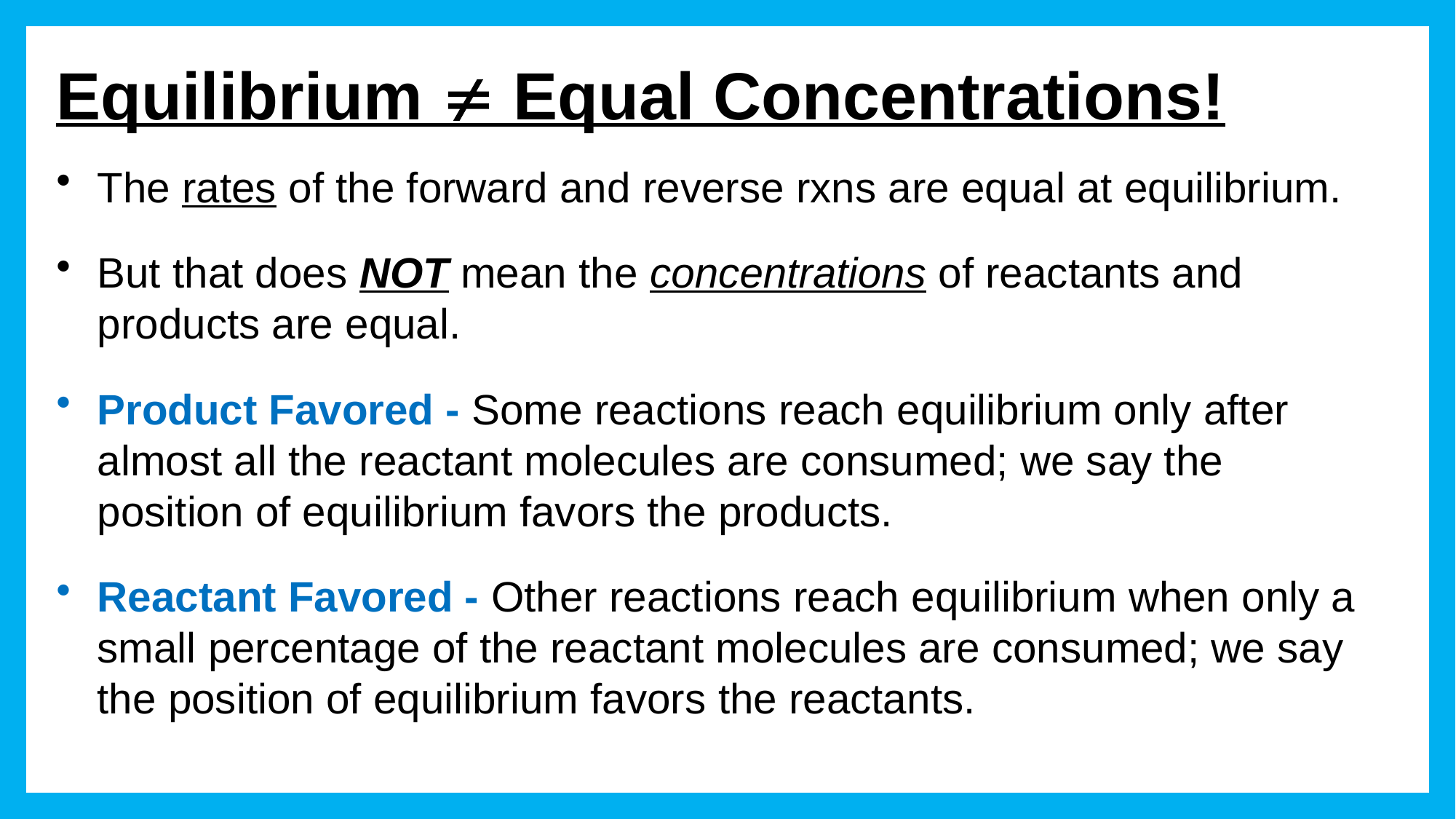

# Equilibrium ≠ Equal Concentrations!
The rates of the forward and reverse rxns are equal at equilibrium.
But that does NOT mean the concentrations of reactants and products are equal.
Product Favored - Some reactions reach equilibrium only after almost all the reactant molecules are consumed; we say the position of equilibrium favors the products.
Reactant Favored - Other reactions reach equilibrium when only a small percentage of the reactant molecules are consumed; we say the position of equilibrium favors the reactants.